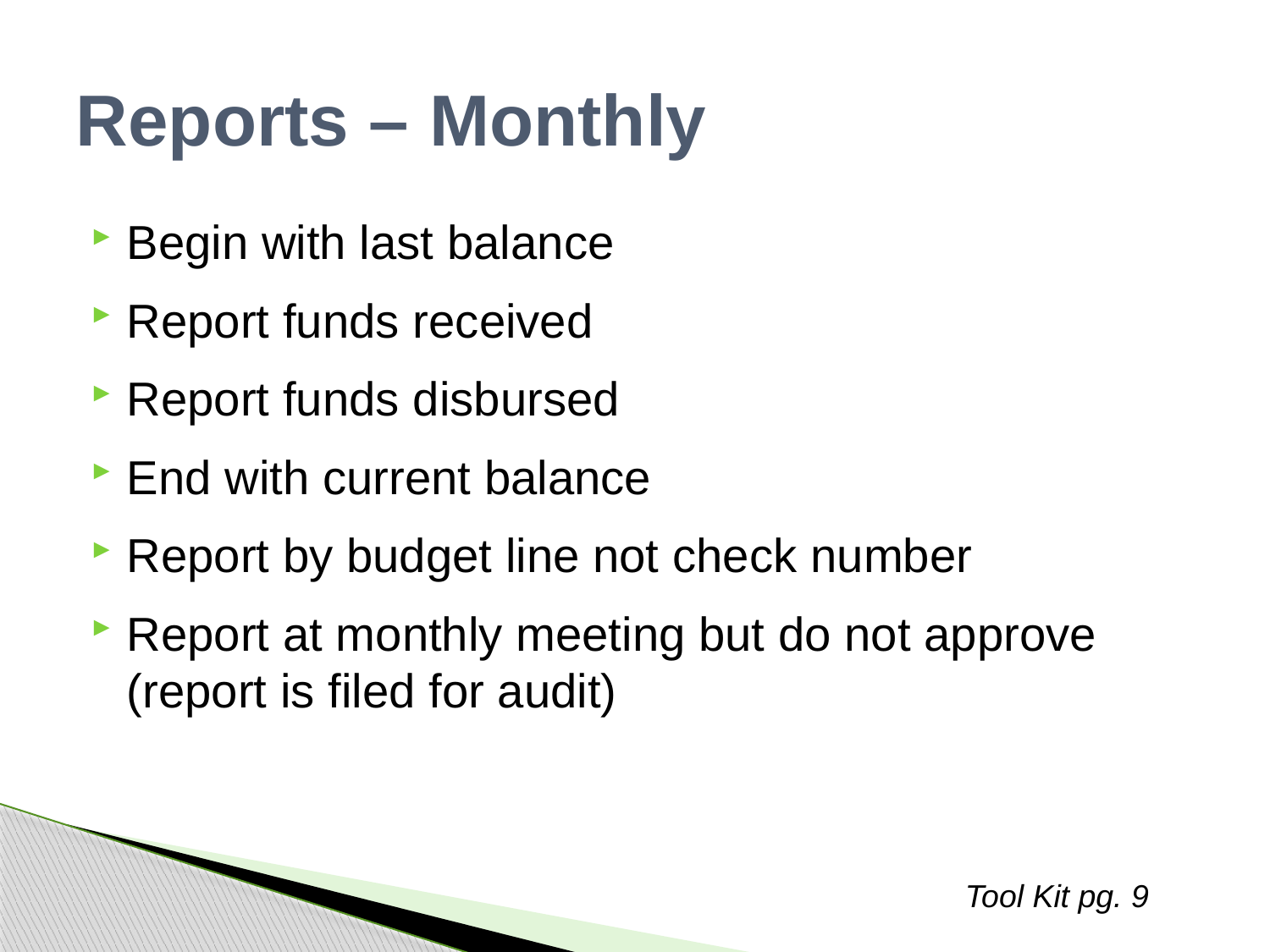

# Reports – Monthly
Begin with last balance
Report funds received
Report funds disbursed
End with current balance
Report by budget line not check number
Report at monthly meeting but do not approve (report is filed for audit)
Tool Kit pg. 9